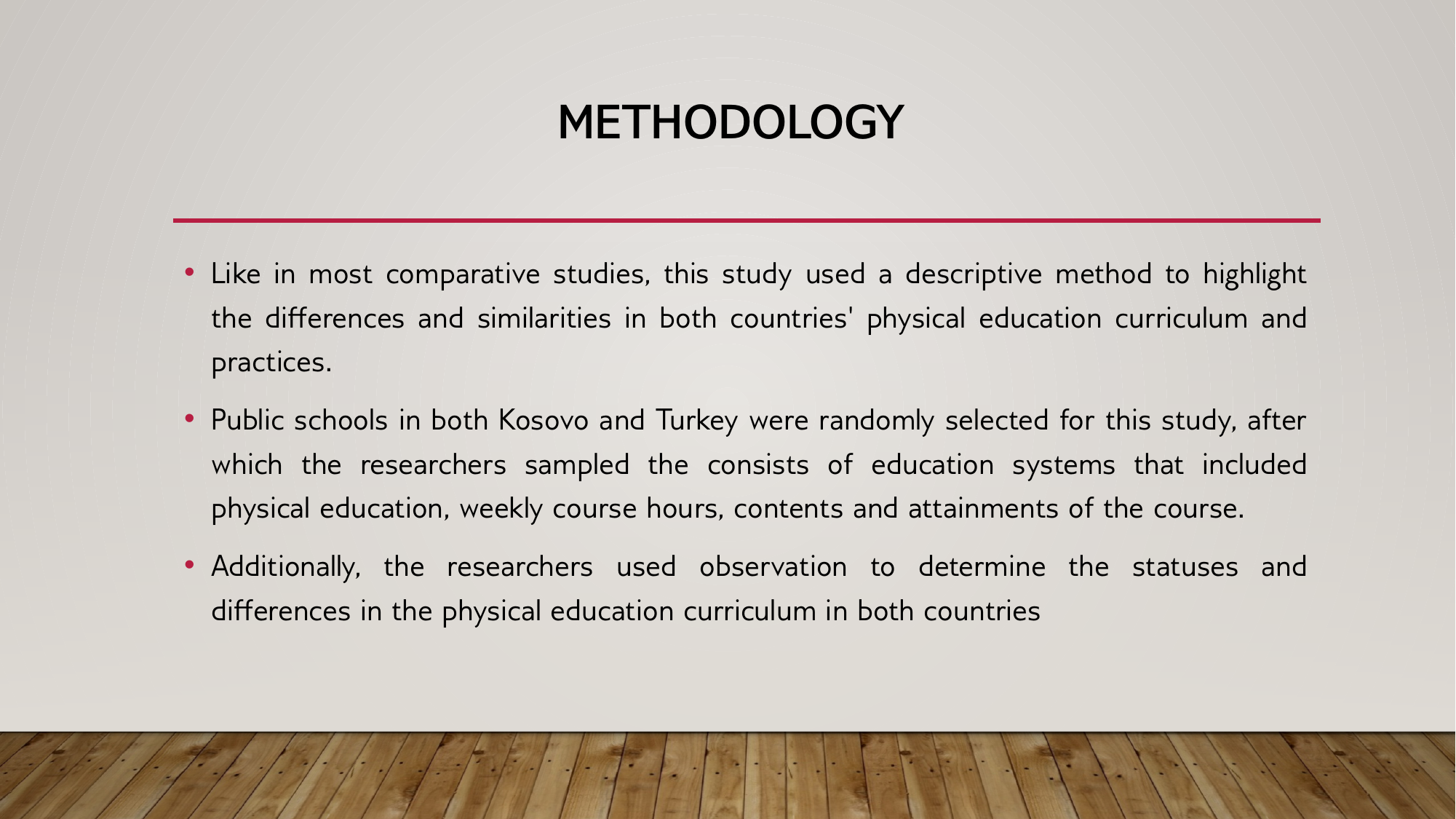

# Methodology
Like in most comparative studies, this study used a descriptive method to highlight the differences and similarities in both countries' physical education curriculum and practices.
Public schools in both Kosovo and Turkey were randomly selected for this study, after which the researchers sampled the consists of education systems that included physical education, weekly course hours, contents and attainments of the course.
Additionally, the researchers used observation to determine the statuses and differences in the physical education curriculum in both countries